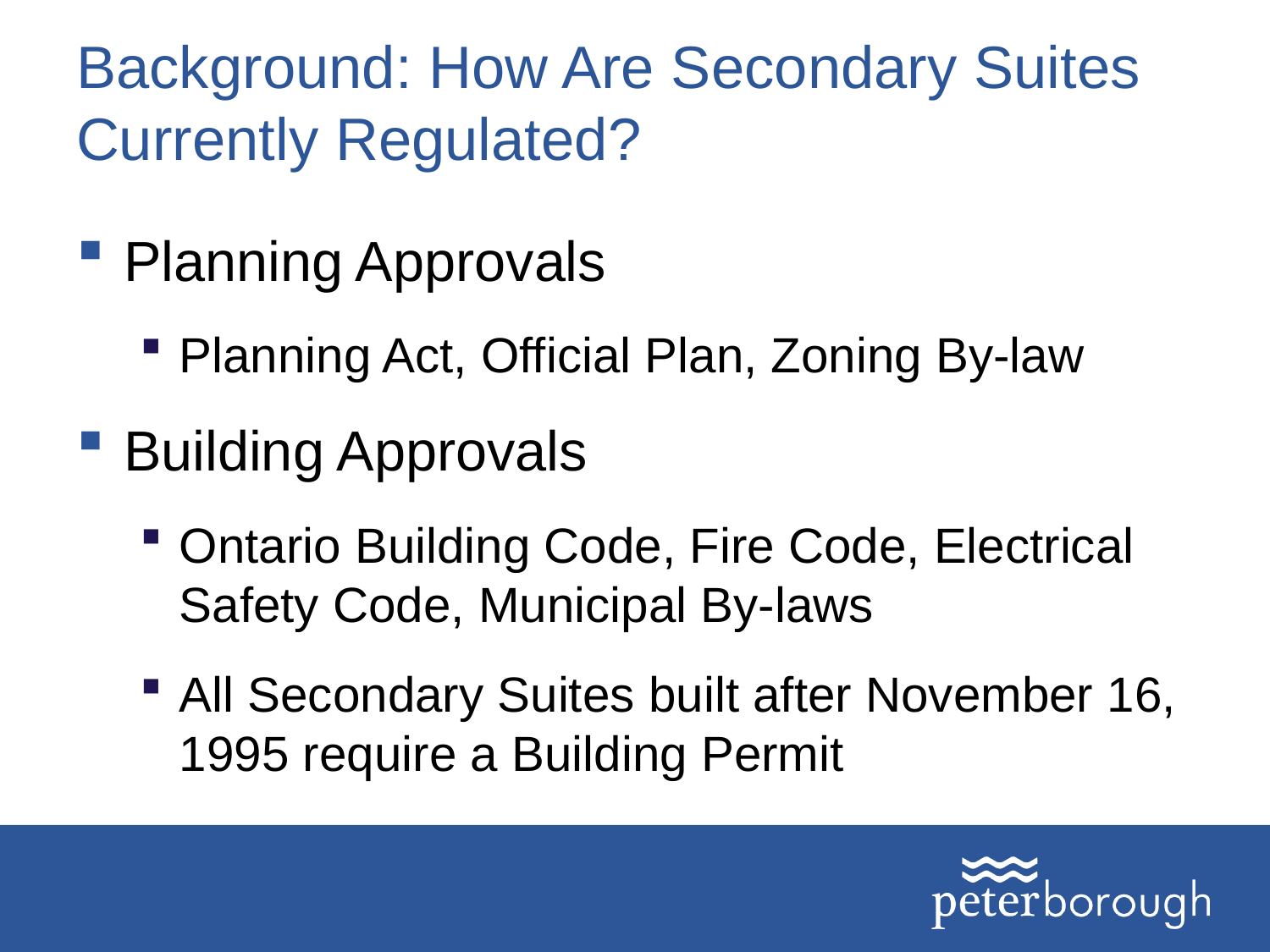

# Background: How Are Secondary Suites Currently Regulated?
Planning Approvals
Planning Act, Official Plan, Zoning By-law
Building Approvals
Ontario Building Code, Fire Code, Electrical Safety Code, Municipal By-laws
All Secondary Suites built after November 16, 1995 require a Building Permit